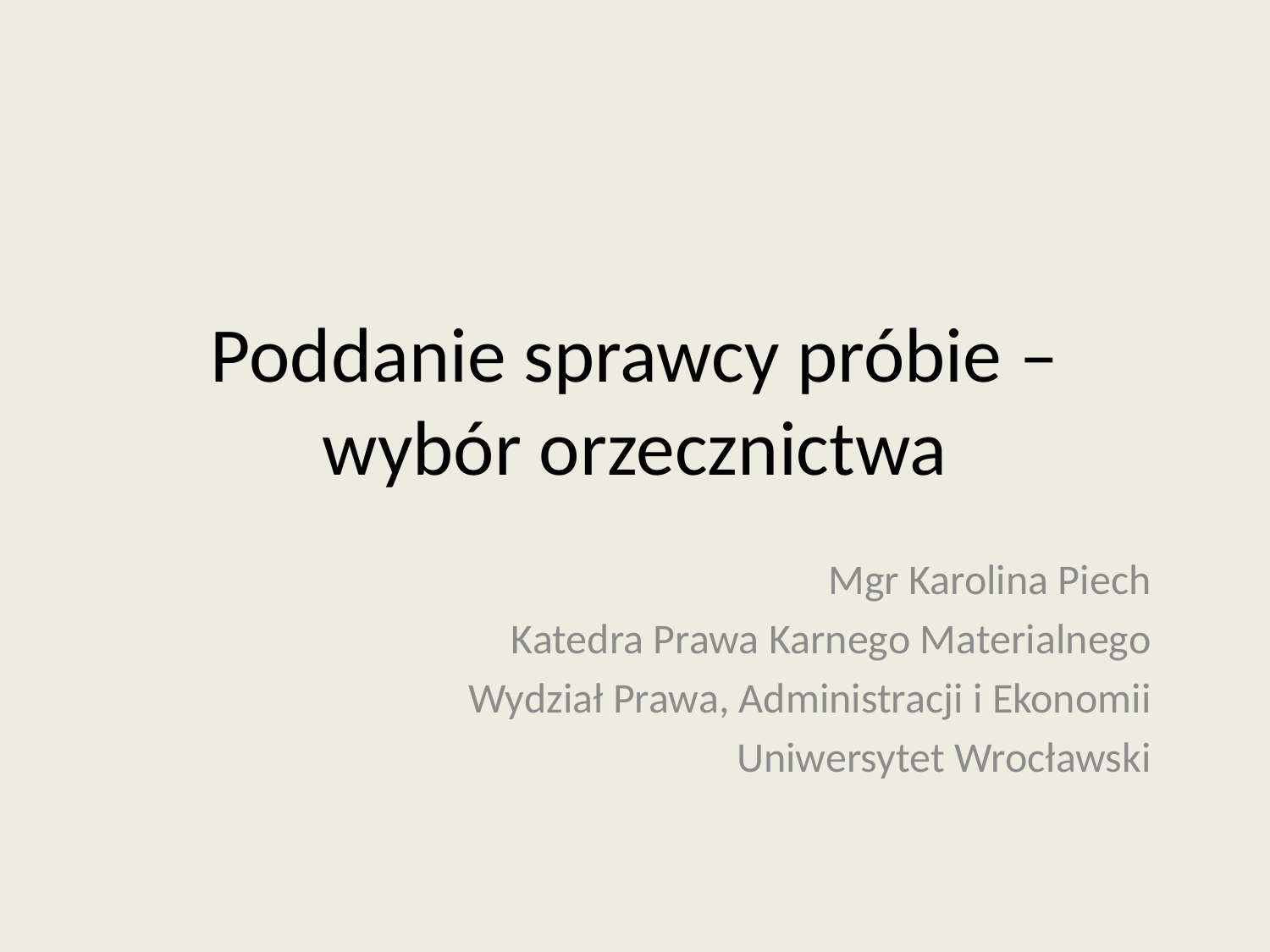

# Poddanie sprawcy próbie – wybór orzecznictwa
Mgr Karolina Piech
Katedra Prawa Karnego Materialnego
Wydział Prawa, Administracji i Ekonomii
Uniwersytet Wrocławski